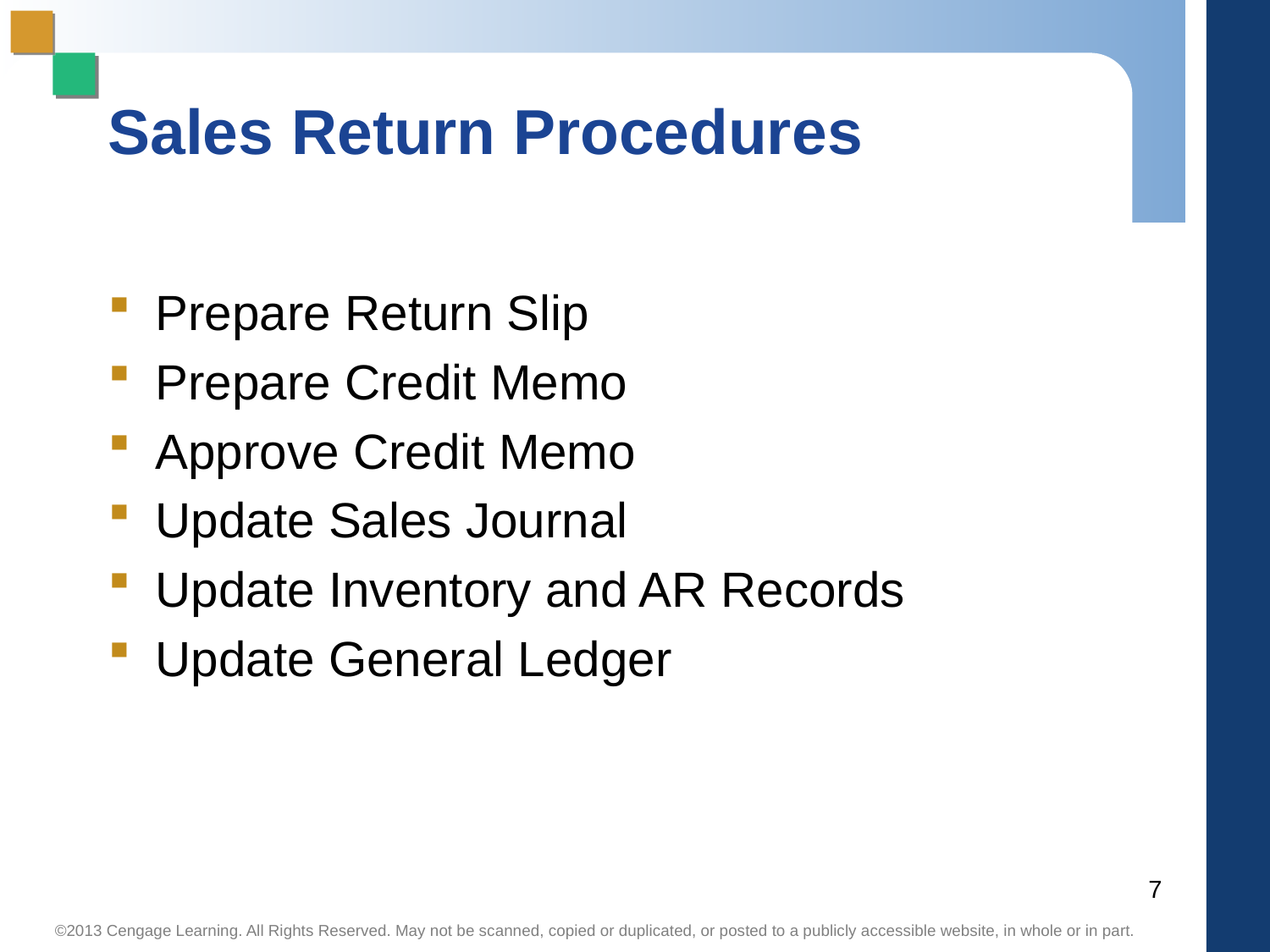

# Sales Return Procedures
Prepare Return Slip
Prepare Credit Memo
Approve Credit Memo
Update Sales Journal
Update Inventory and AR Records
Update General Ledger
7